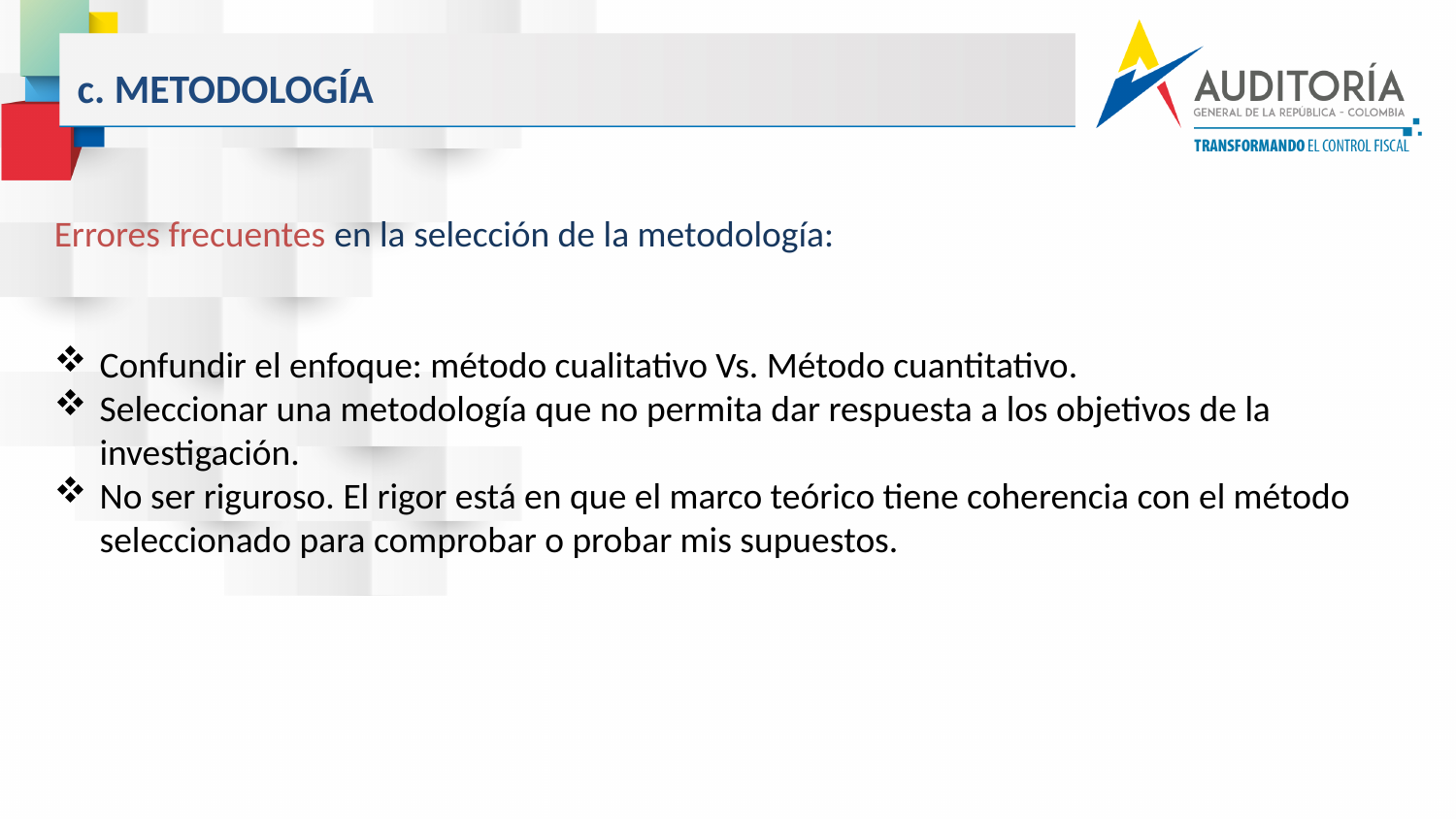

c. METODOLOGÍA
Errores frecuentes en la selección de la metodología:

Confundir el enfoque: método cualitativo Vs. Método cuantitativo.
Seleccionar una metodología que no permita dar respuesta a los objetivos de la investigación.
No ser riguroso. El rigor está en que el marco teórico tiene coherencia con el método seleccionado para comprobar o probar mis supuestos.